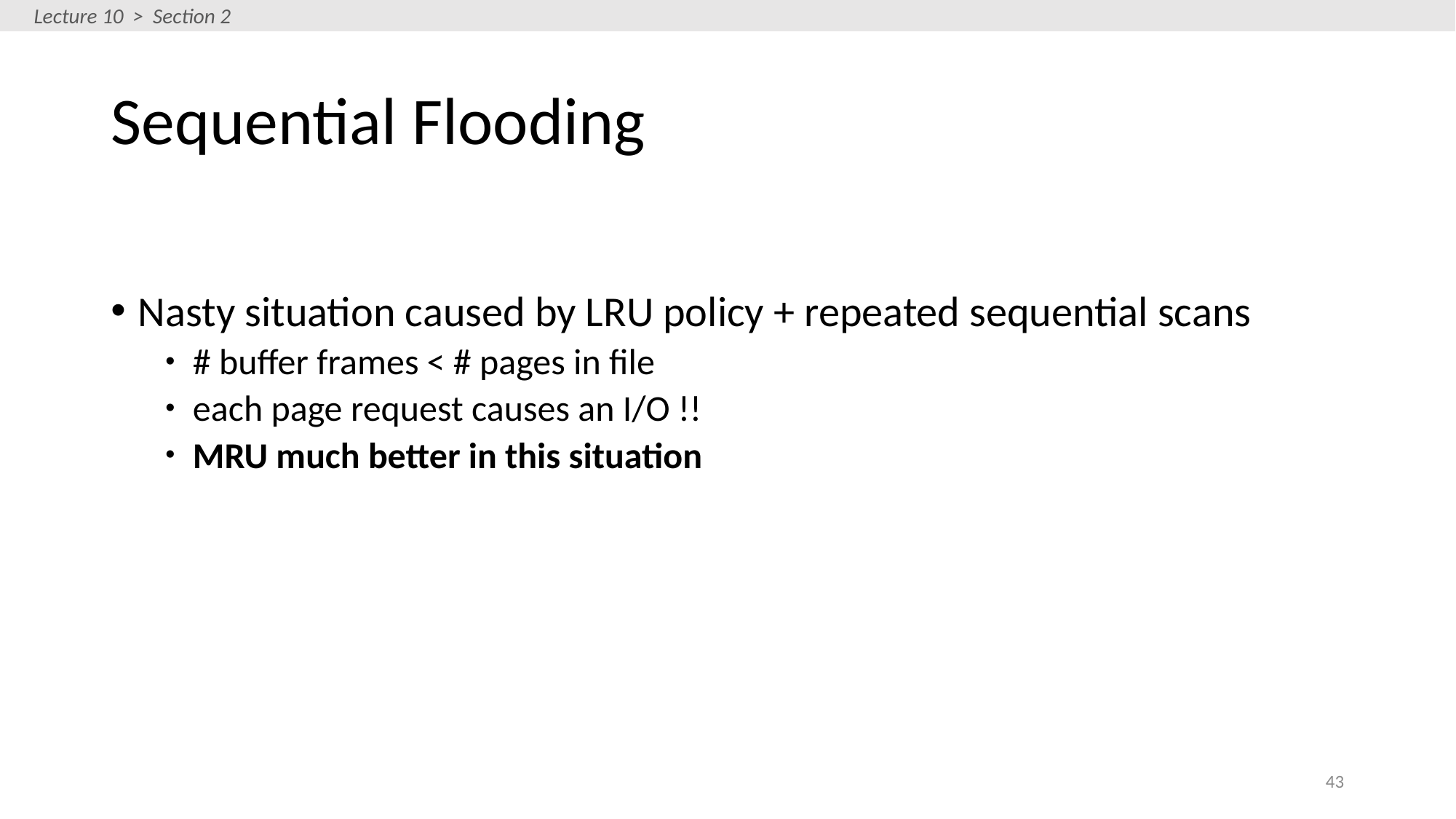

Lecture 10  >  Section 2
# Sequential Flooding

Nasty situation caused by LRU policy + repeated sequential scans
# buffer frames < # pages in file
each page request causes an I/O !!
MRU much better in this situation

43